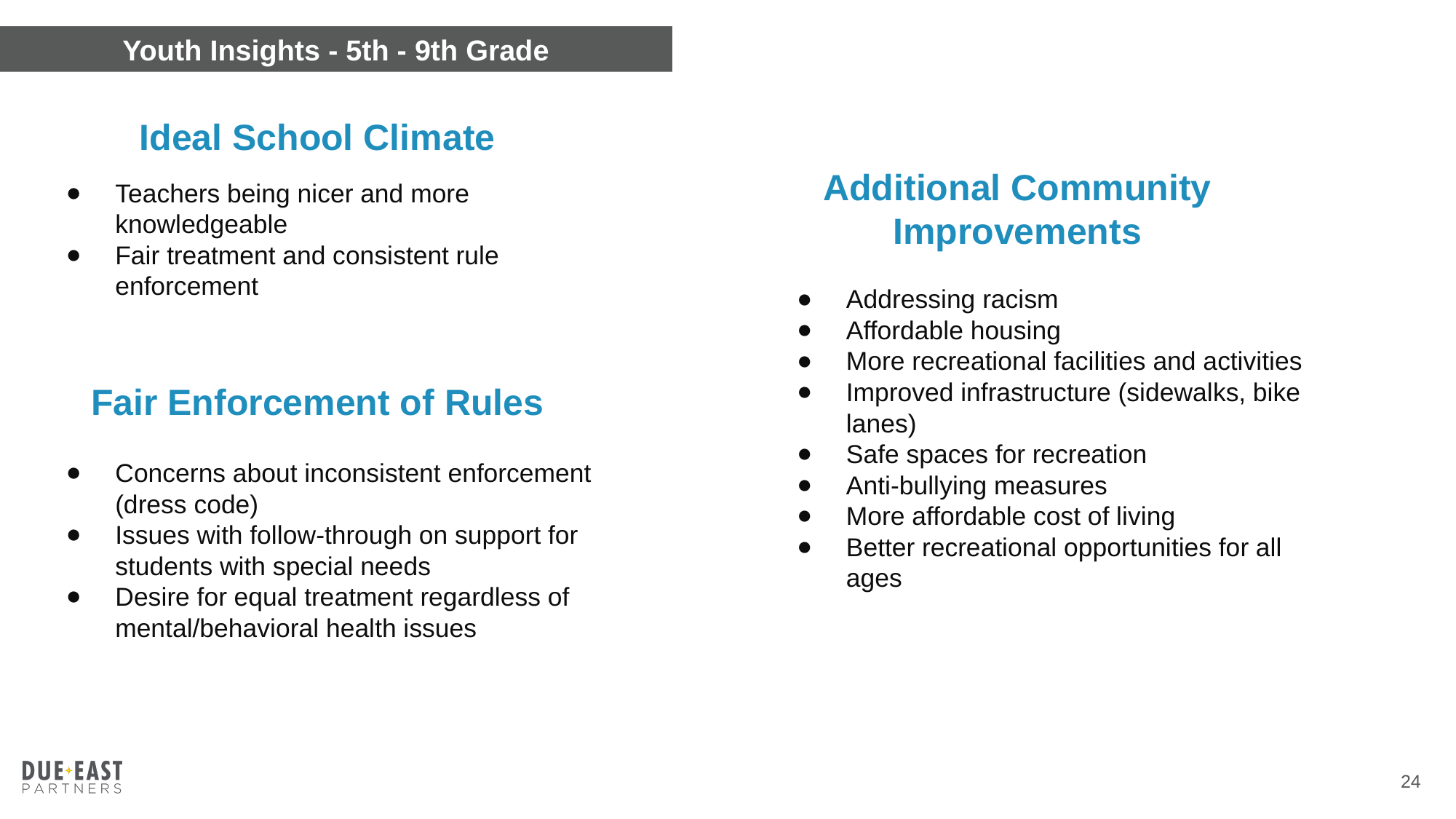

Youth Insights - 5th - 9th Grade
Ideal School Climate
Additional Community Improvements
Teachers being nicer and more knowledgeable
Fair treatment and consistent rule enforcement

Addressing racism
Affordable housing
More recreational facilities and activities
Improved infrastructure (sidewalks, bike lanes)
Safe spaces for recreation
Anti-bullying measures
More affordable cost of living
Better recreational opportunities for all ages
Fair Enforcement of Rules
Concerns about inconsistent enforcement (dress code)
Issues with follow-through on support for students with special needs
Desire for equal treatment regardless of mental/behavioral health issues